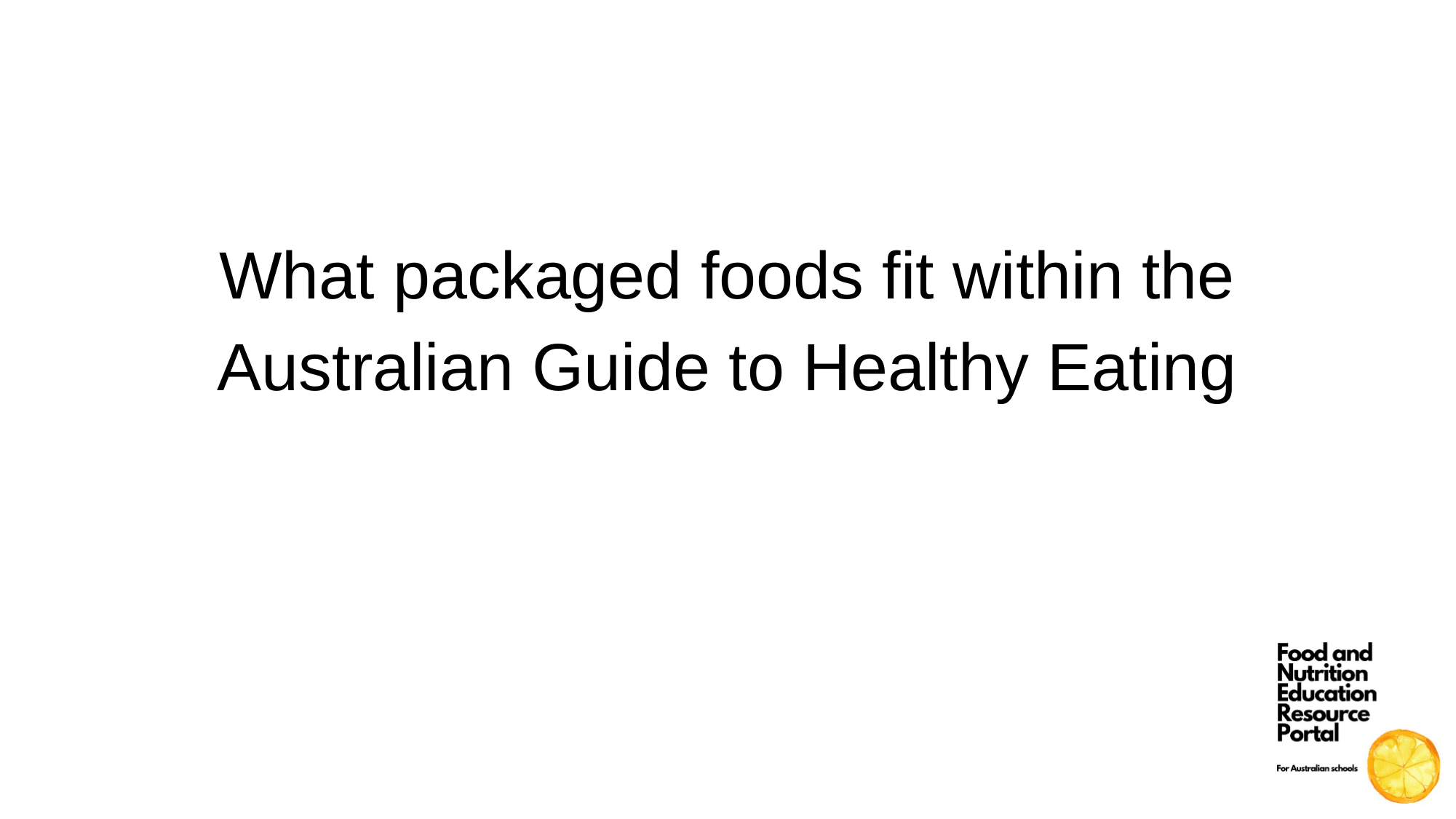

What packaged foods fit within the Australian Guide to Healthy Eating